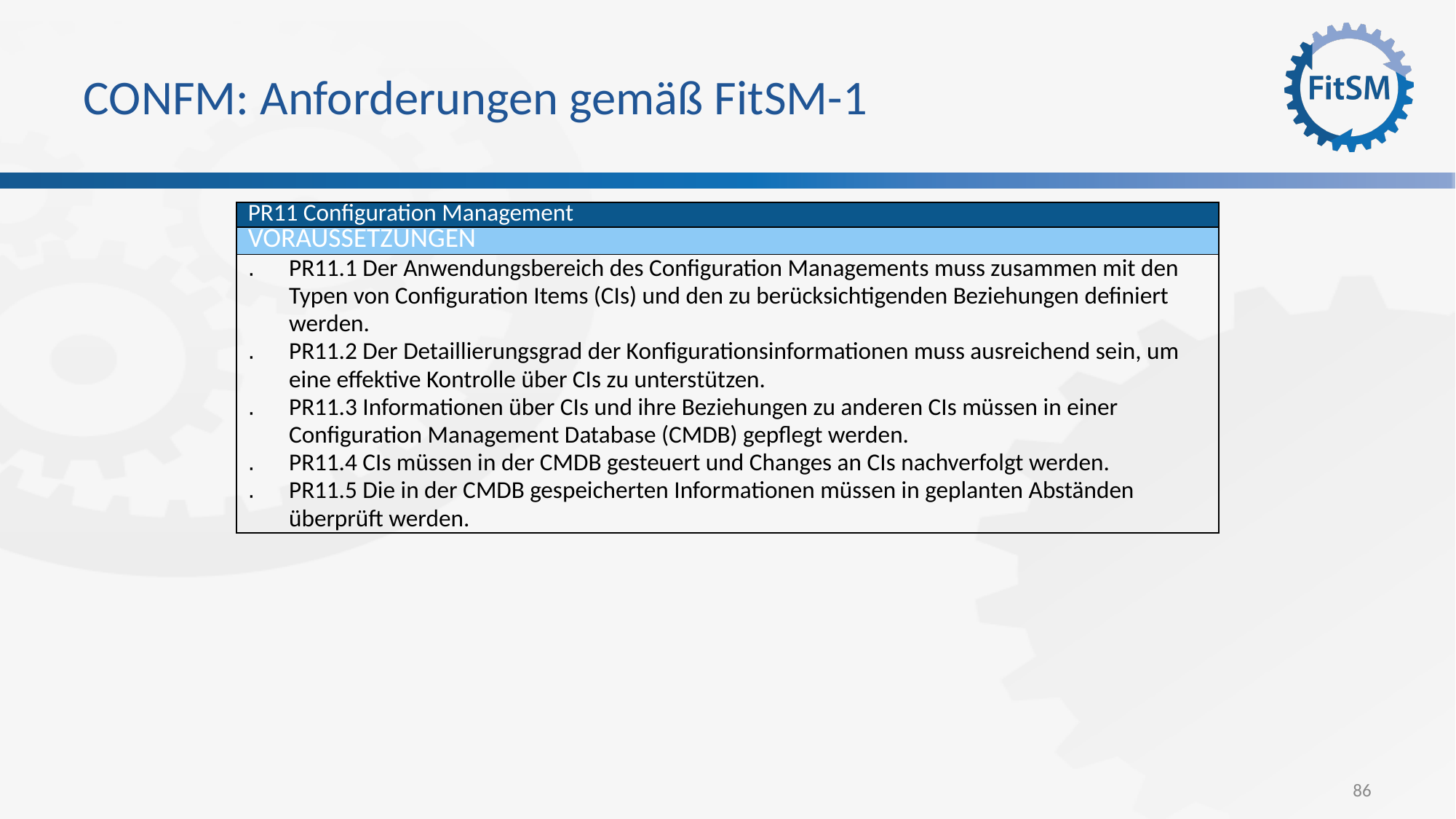

# CONFM: Anforderungen gemäß FitSM-1
| PR11 Configuration Management |
| --- |
| VORAUSSETZUNGEN |
| PR11.1 Der Anwendungsbereich des Configuration Managements muss zusammen mit den Typen von Configuration Items (CIs) und den zu berücksichtigenden Beziehungen definiert werden. PR11.2 Der Detaillierungsgrad der Konfigurationsinformationen muss ausreichend sein, um eine effektive Kontrolle über CIs zu unterstützen. PR11.3 Informationen über CIs und ihre Beziehungen zu anderen CIs müssen in einer Configuration Management Database (CMDB) gepflegt werden. PR11.4 CIs müssen in der CMDB gesteuert und Changes an CIs nachverfolgt werden. PR11.5 Die in der CMDB gespeicherten Informationen müssen in geplanten Abständen überprüft werden. |
86